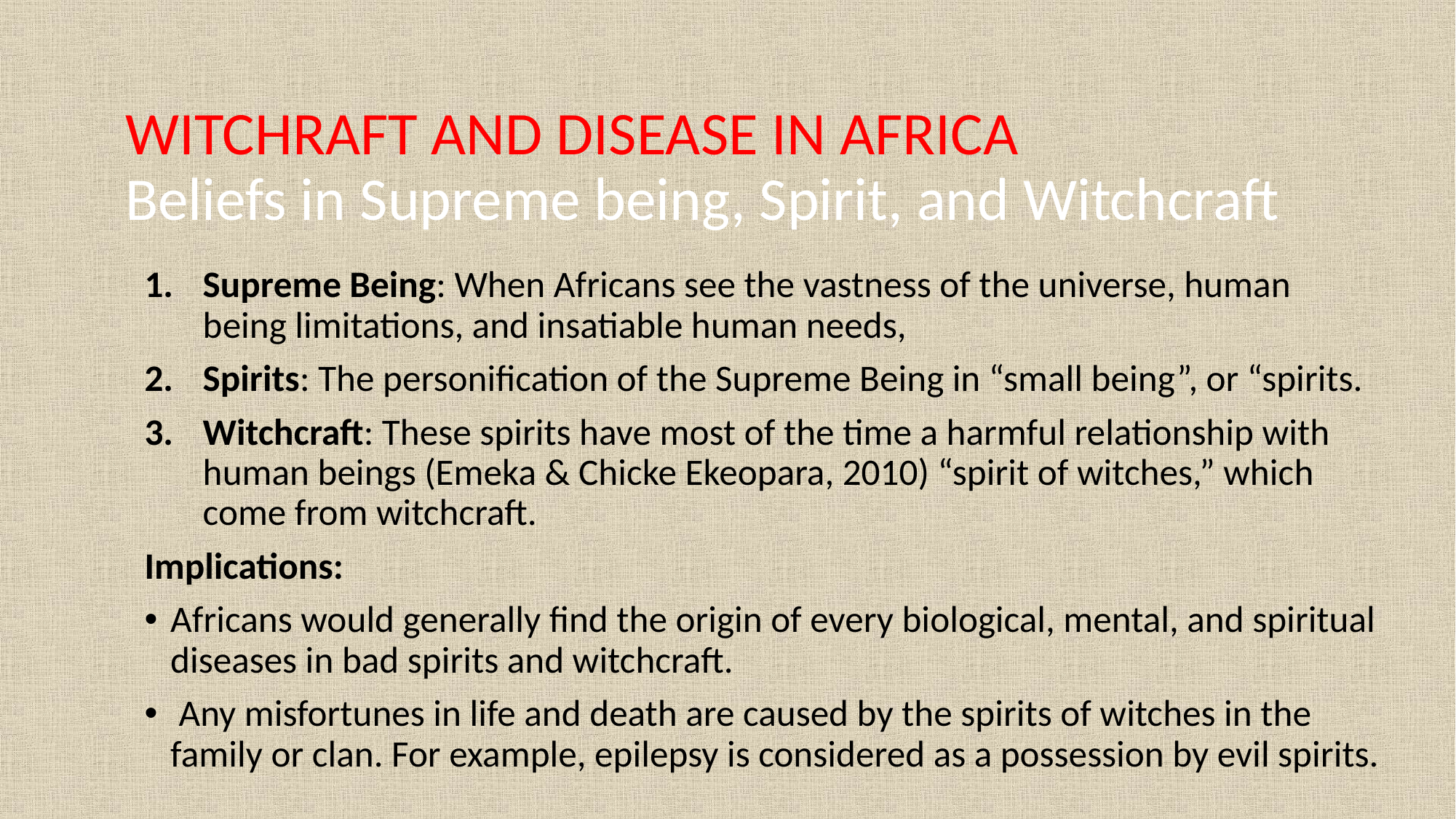

# WITCHRAFT AND DISEASE IN AFRICA Beliefs in Supreme being, Spirit, and Witchcraft
Supreme Being: When Africans see the vastness of the universe, human being limitations, and insatiable human needs,
Spirits: The personification of the Supreme Being in “small being”, or “spirits.
Witchcraft: These spirits have most of the time a harmful relationship with human beings (Emeka & Chicke Ekeopara, 2010) “spirit of witches,” which come from witchcraft.
Implications:
Africans would generally find the origin of every biological, mental, and spiritual diseases in bad spirits and witchcraft.
 Any misfortunes in life and death are caused by the spirits of witches in the family or clan. For example, epilepsy is considered as a possession by evil spirits.